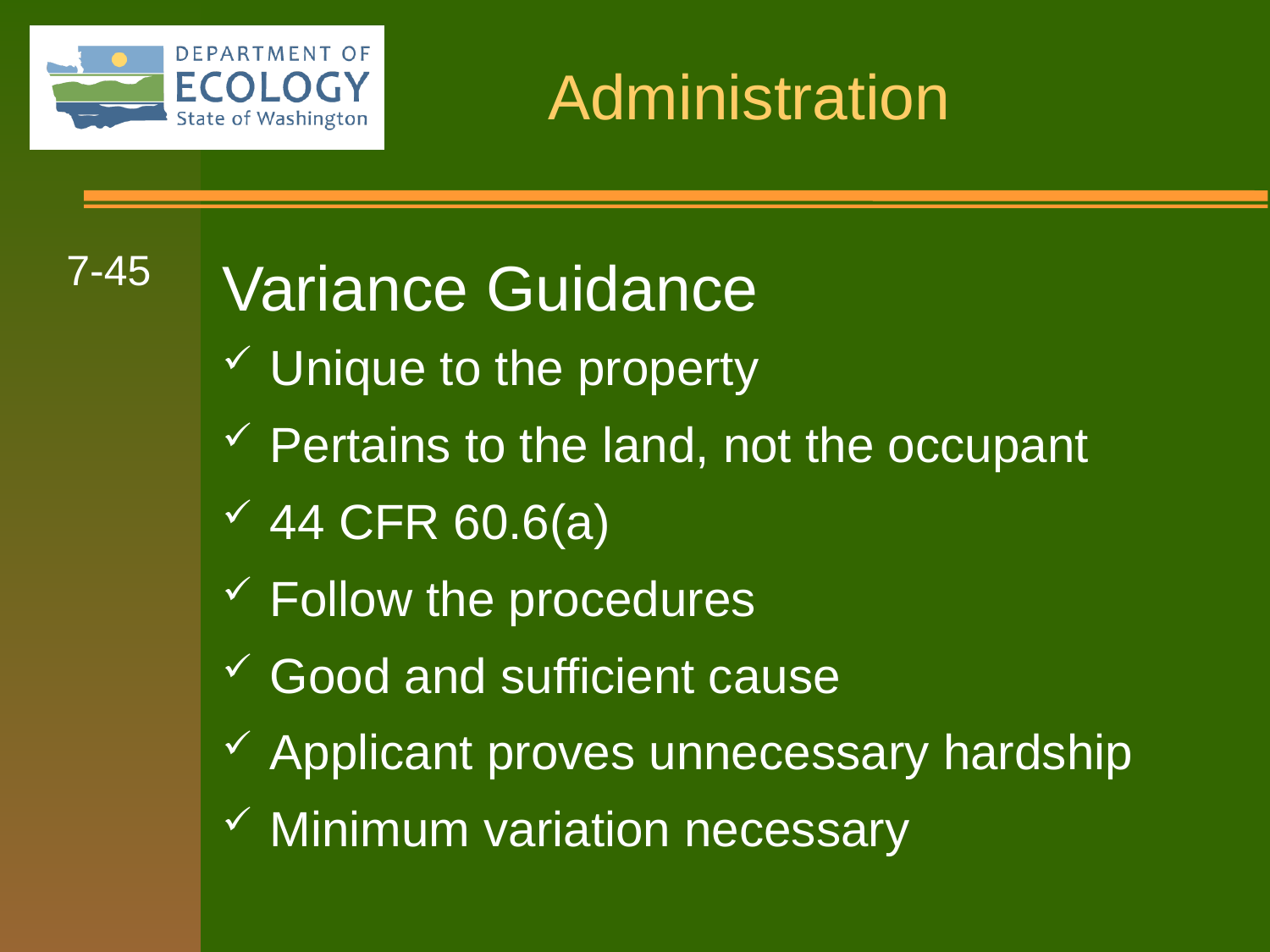

7-45
Variance Guidance
Unique to the property
Pertains to the land, not the occupant
44 CFR 60.6(a)
Follow the procedures
Good and sufficient cause
Applicant proves unnecessary hardship
Minimum variation necessary